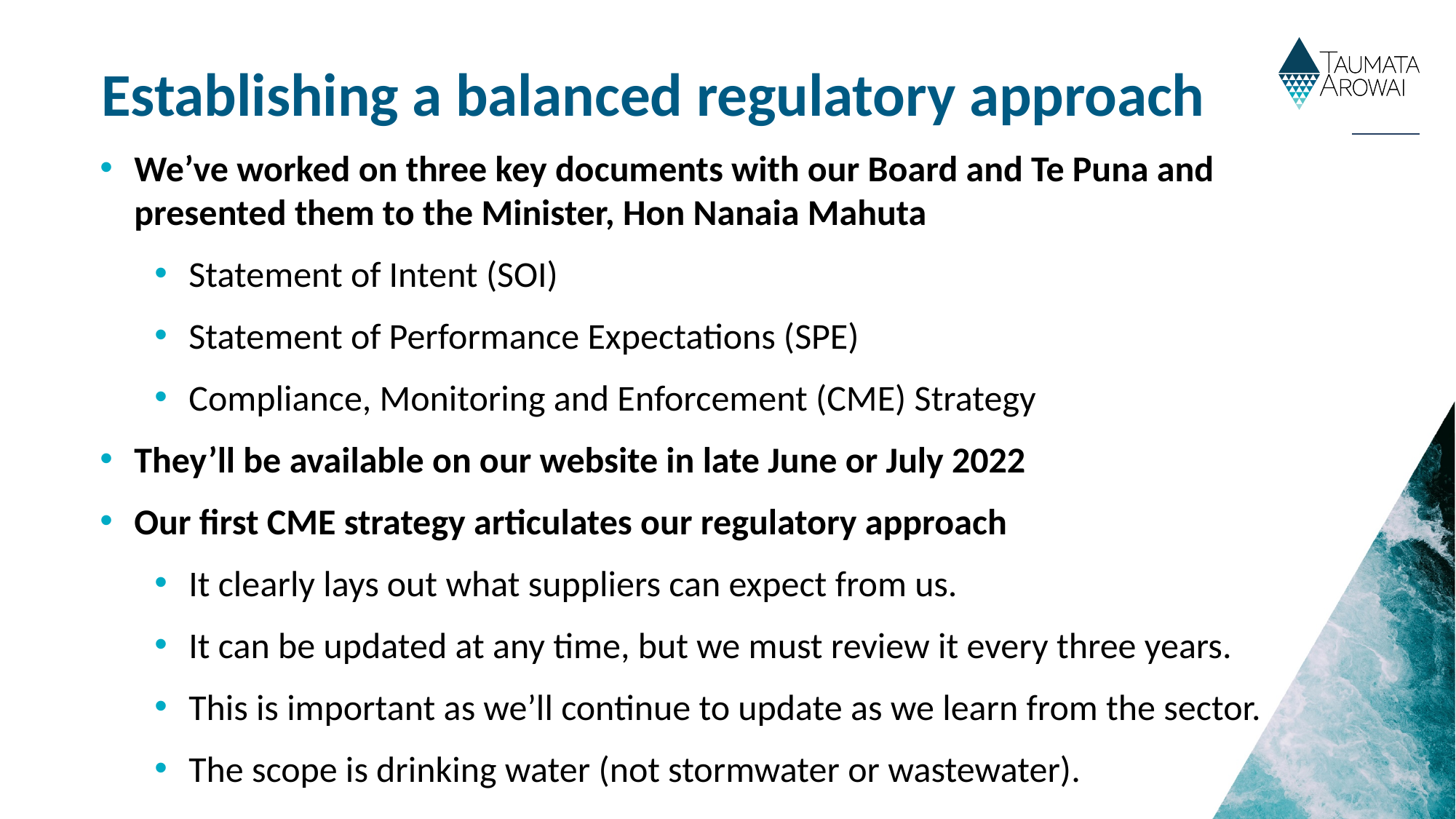

# Establishing a balanced regulatory approach
We’ve worked on three key documents with our Board and Te Puna and presented them to the Minister, Hon Nanaia Mahuta
Statement of Intent (SOI)
Statement of Performance Expectations (SPE)
Compliance, Monitoring and Enforcement (CME) Strategy
They’ll be available on our website in late June or July 2022
Our first CME strategy articulates our regulatory approach
It clearly lays out what suppliers can expect from us.
It can be updated at any time, but we must review it every three years.
This is important as we’ll continue to update as we learn from the sector.
The scope is drinking water (not stormwater or wastewater).